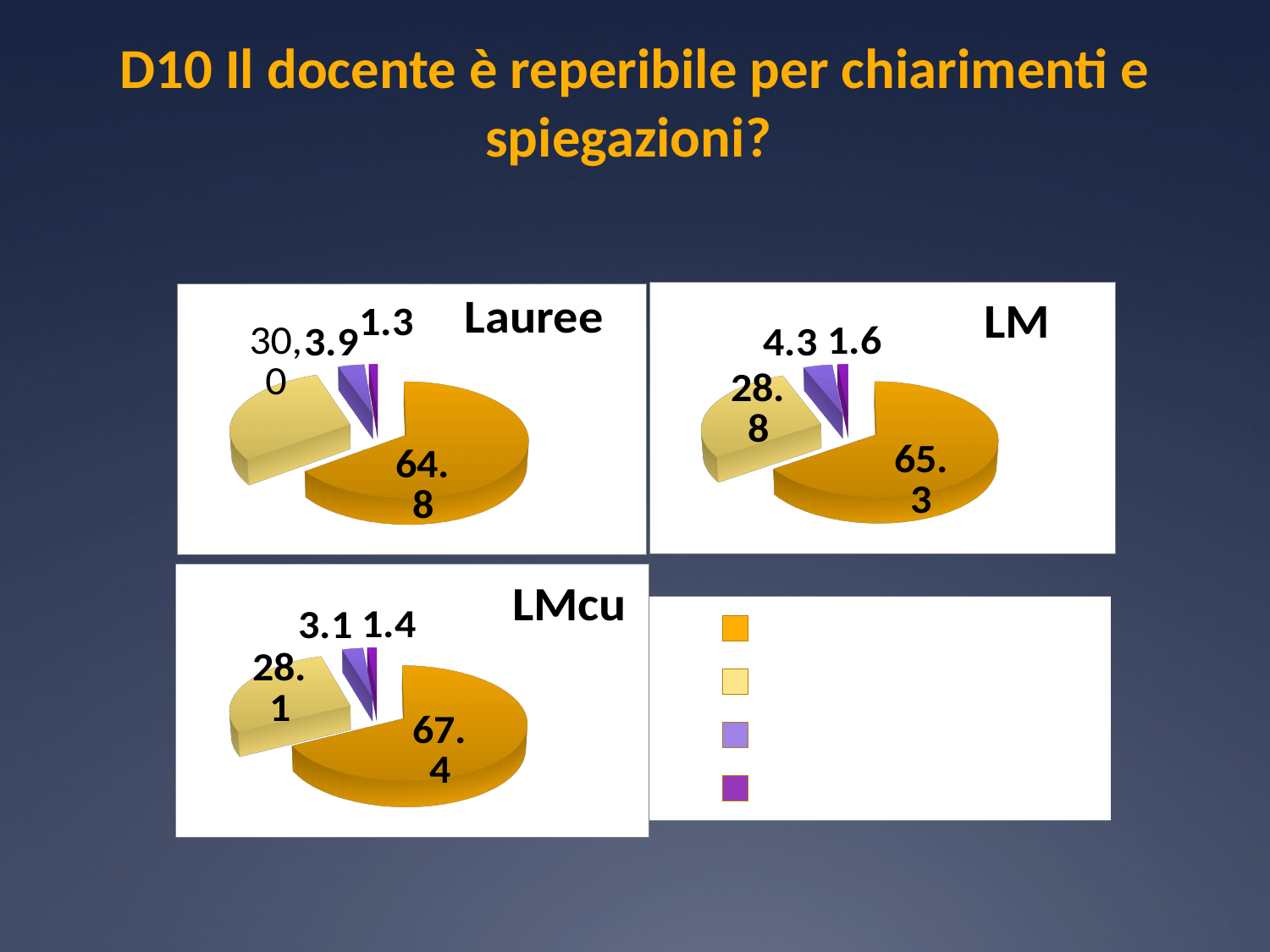

# D10 Il docente è reperibile per chiarimenti e spiegazioni?

[unsupported chart]

[unsupported chart]

[unsupported chart]

[unsupported chart]